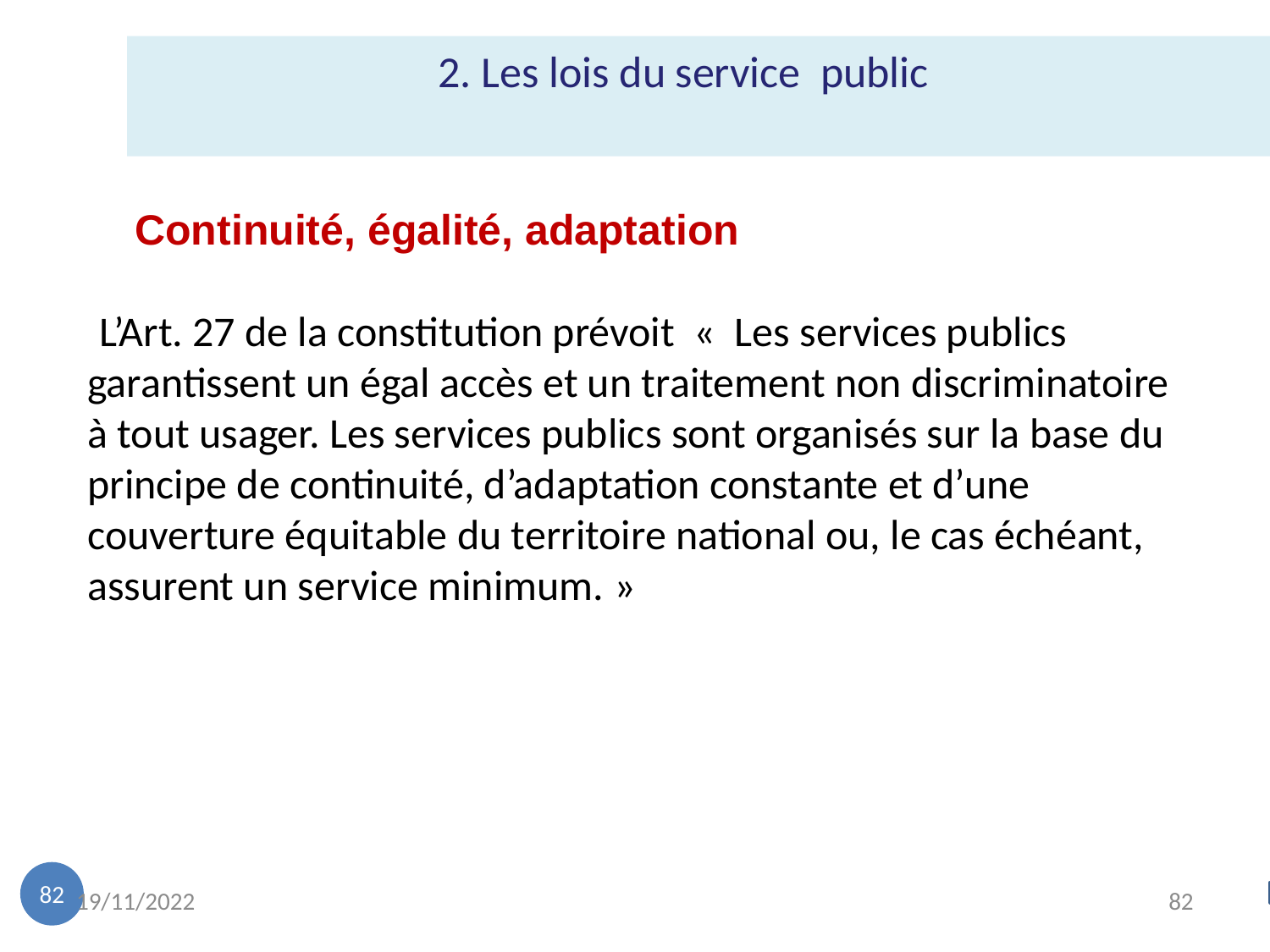

2. Les lois du service  public
    Continuité, égalité, adaptation

 L’Art. 27 de la constitution prévoit  «  Les services publics garantissent un égal accès et un traitement non discriminatoire à tout usager. Les services publics sont organisés sur la base du principe de continuité, d’adaptation constante et d’une couverture équitable du territoire national ou, le cas échéant, assurent un service minimum. »

82
19/11/2022
82